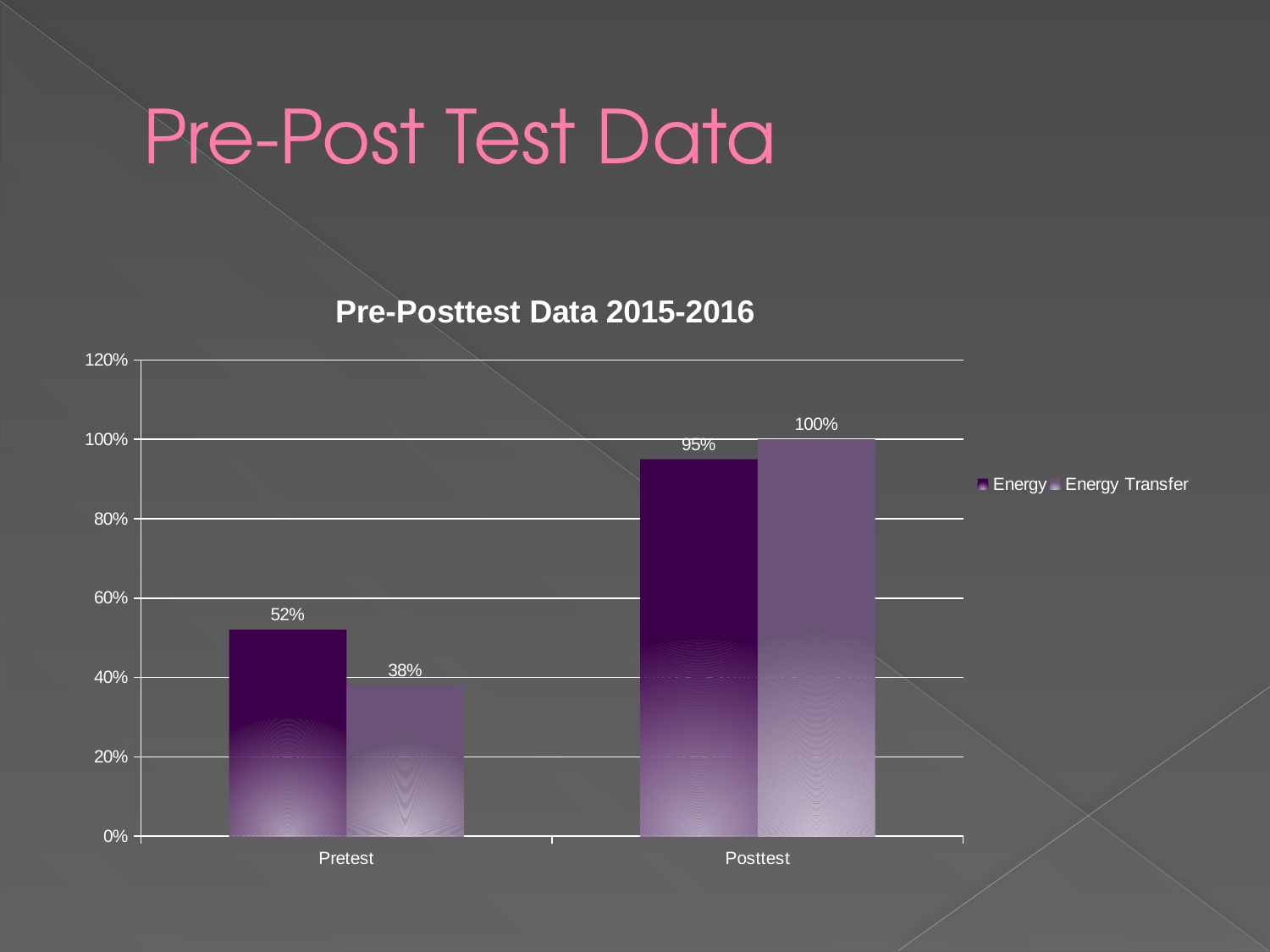

# Pre-Post Test Data

### Chart: Pre-Posttest Data 2015-2016

| Category | Energy | Energy Transfer |
|---|---|---|
| Pretest | 0.52 | 0.38000000000000006 |
| Posttest | 0.9500000000000001 | 1.0 |